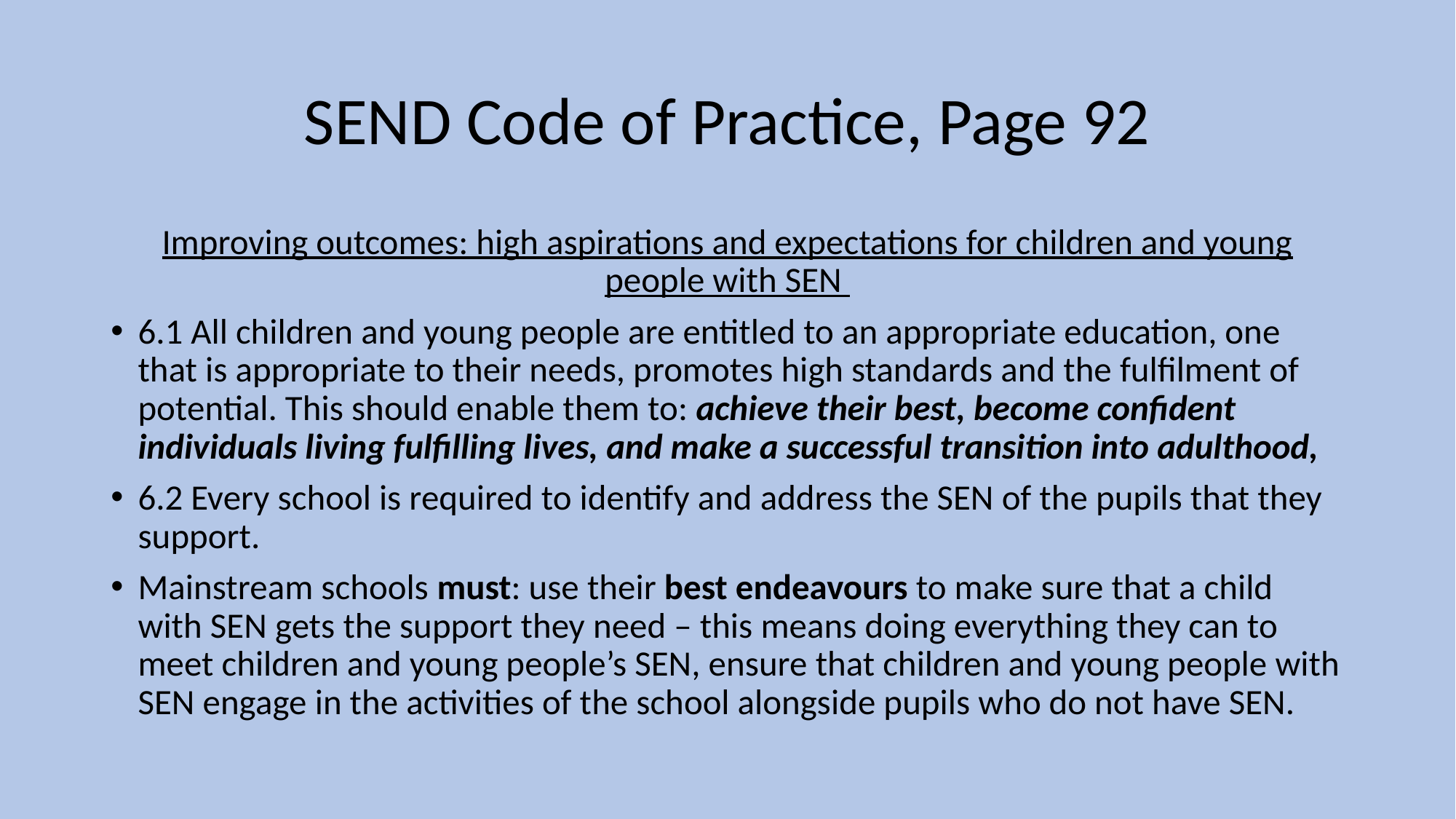

# SEND Code of Practice, Page 92
Improving outcomes: high aspirations and expectations for children and young people with SEN
6.1 All children and young people are entitled to an appropriate education, one that is appropriate to their needs, promotes high standards and the fulfilment of potential. This should enable them to: achieve their best, become confident individuals living fulfilling lives, and make a successful transition into adulthood,
6.2 Every school is required to identify and address the SEN of the pupils that they support.
Mainstream schools must: use their best endeavours to make sure that a child with SEN gets the support they need – this means doing everything they can to meet children and young people’s SEN, ensure that children and young people with SEN engage in the activities of the school alongside pupils who do not have SEN.